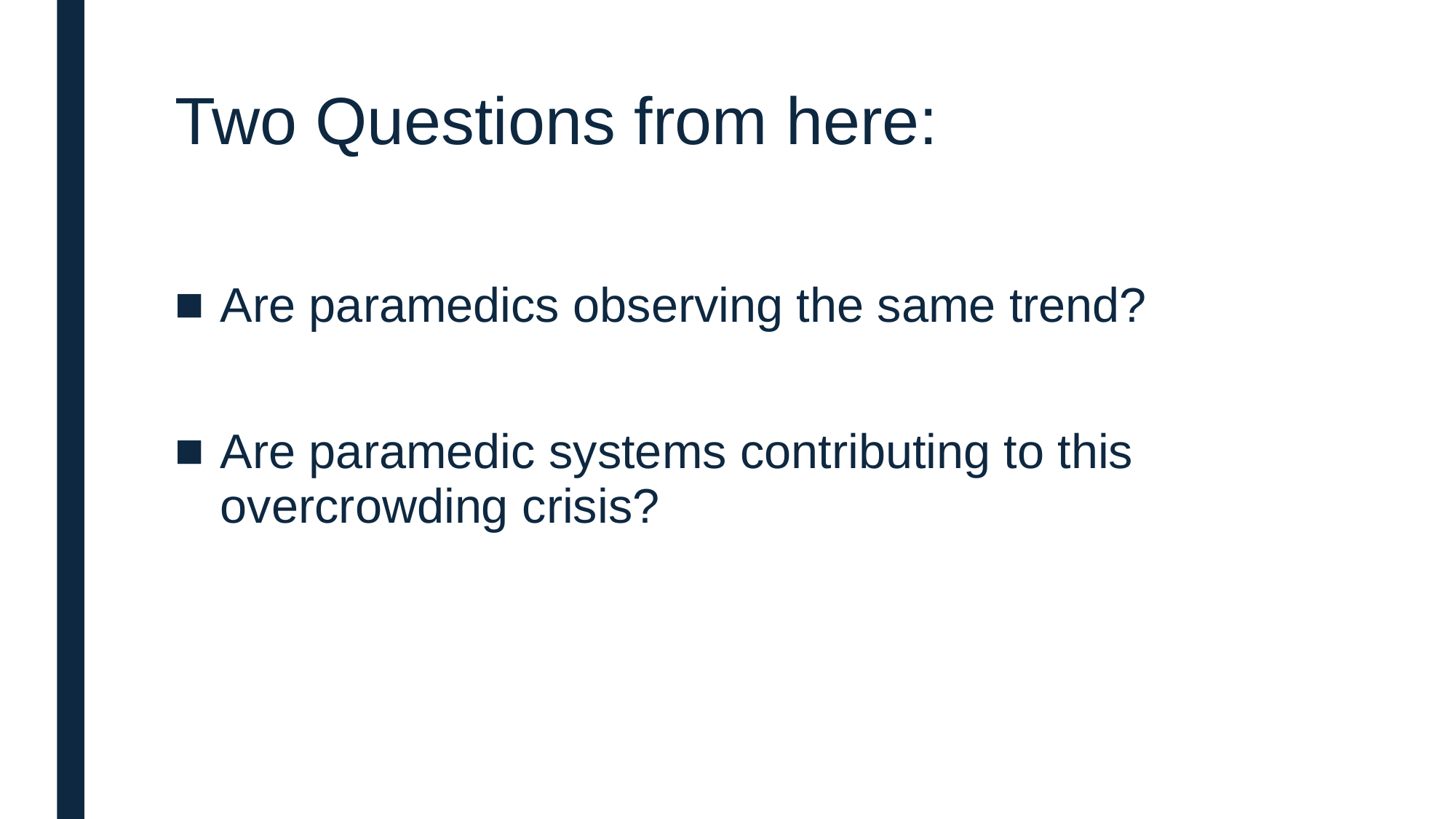

# Two Questions from here:
Are paramedics observing the same trend?

Are paramedic systems contributing to this overcrowding crisis?